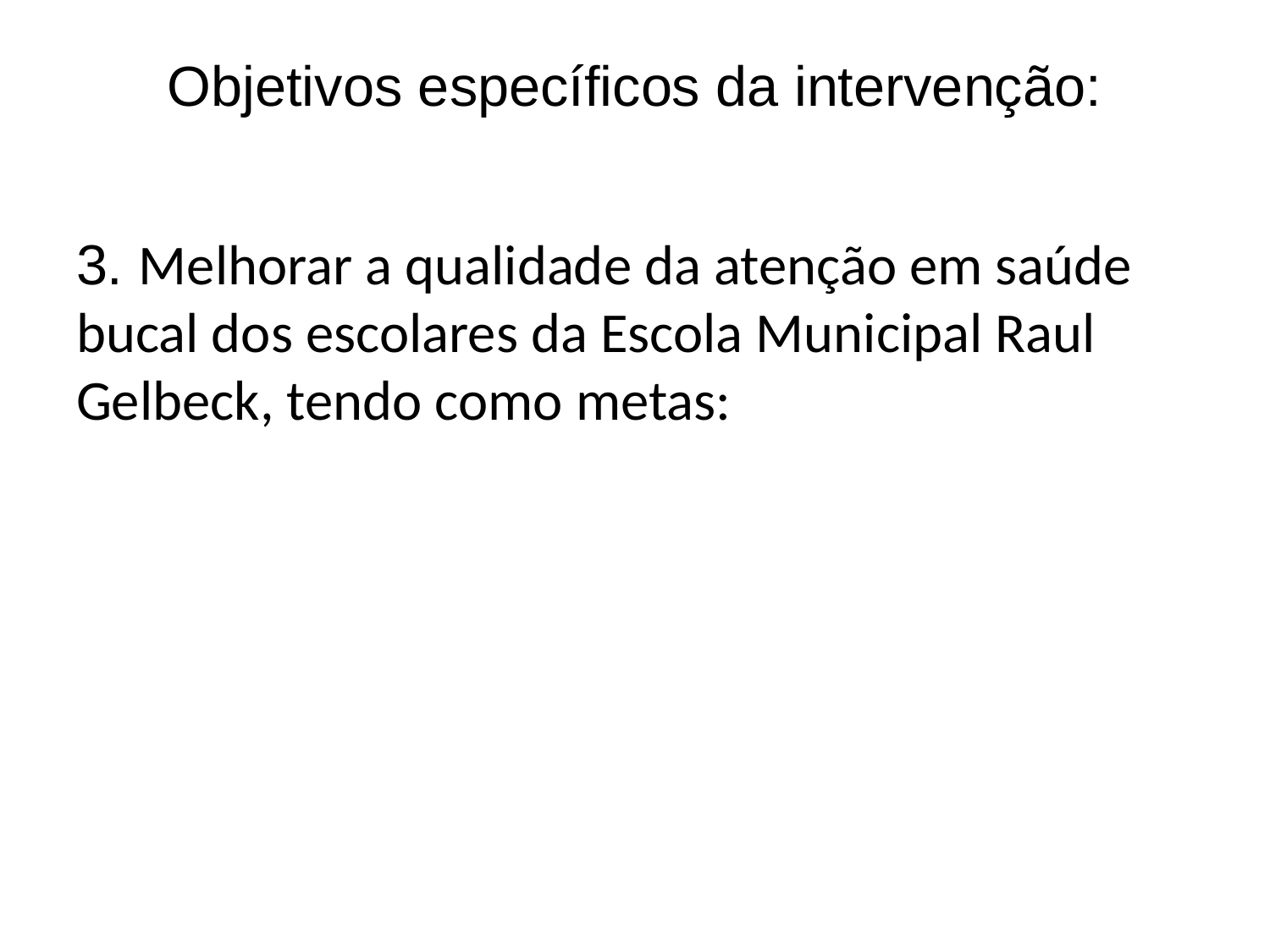

# Objetivos específicos da intervenção:
3. Melhorar a qualidade da atenção em saúde bucal dos escolares da Escola Municipal Raul Gelbeck, tendo como metas: